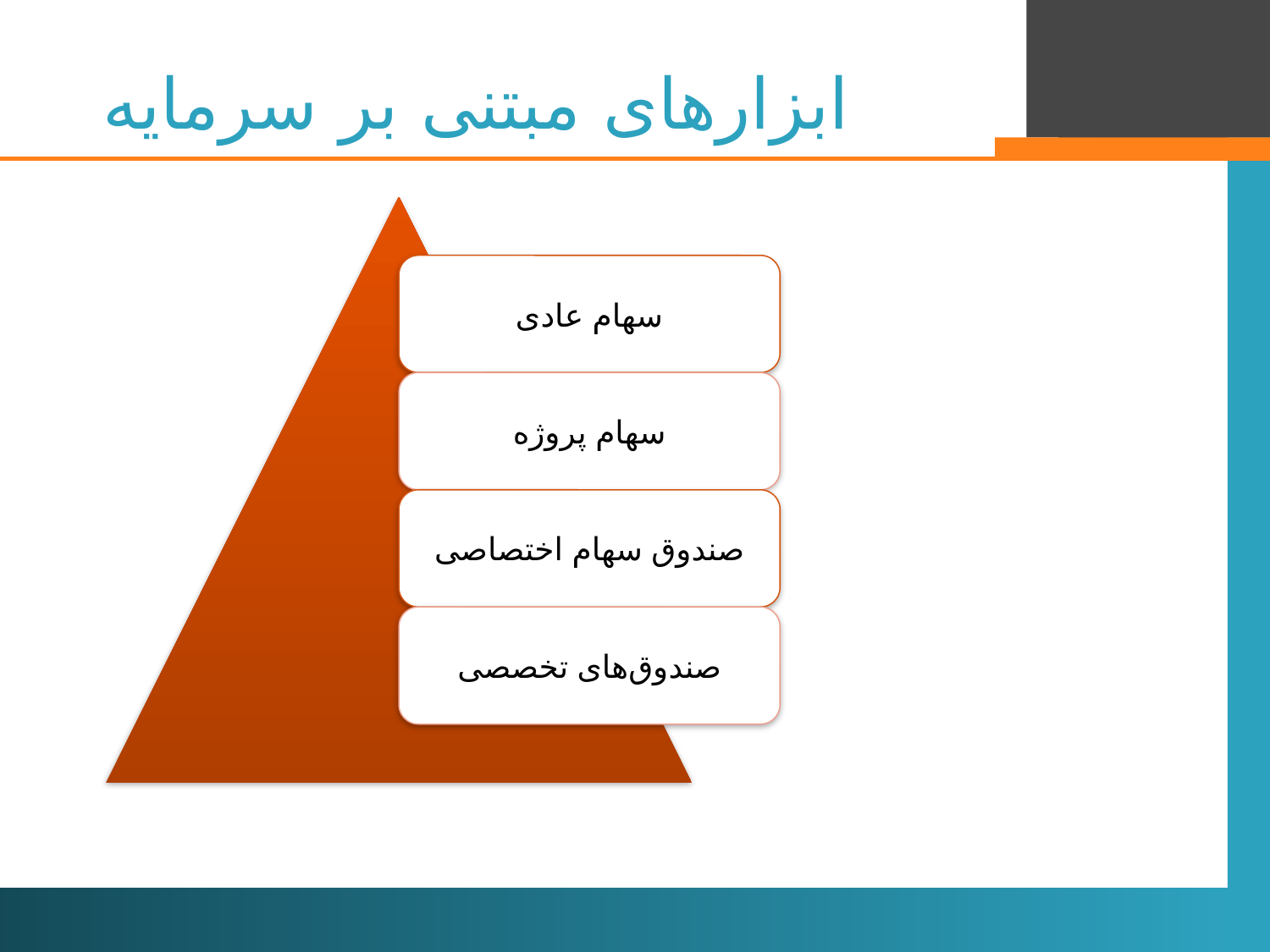

# ابزارهای مبتنی بر سرمایه
سهام عادی
سهام پروژه
صندوق سهام اختصاصی
صندوق‌های تخصصی